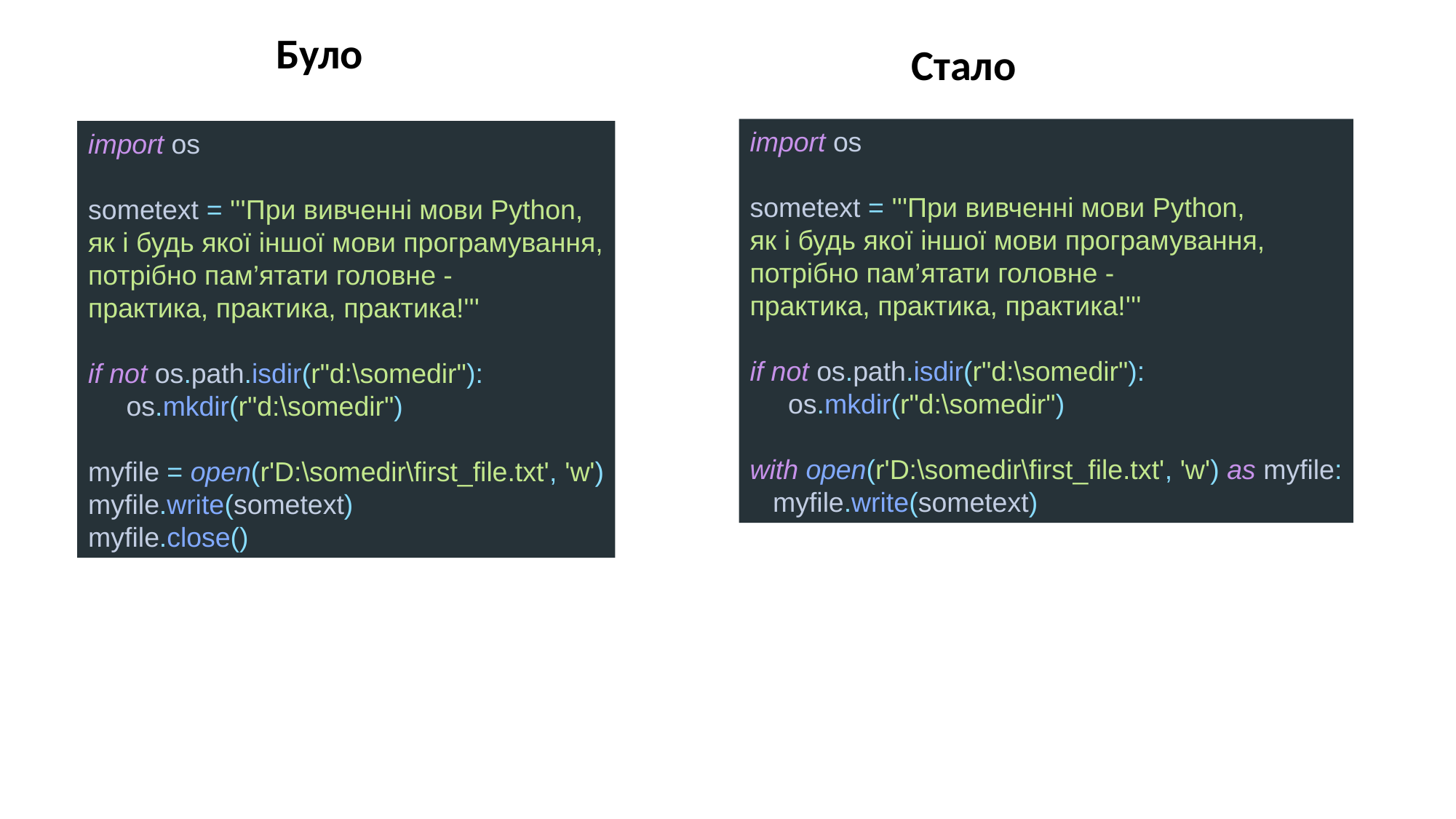

Було
Стало
import os
sometext = '''При вивченні мови Python,
як і будь якої іншої мови програмування,
потрібно пам’ятати головне -
практика, практика, практика!'''
if not os.path.isdir(r"d:\somedir"):
     os.mkdir(r"d:\somedir")
with open(r'D:\somedir\first_file.txt', 'w') as myfile:
   myfile.write(sometext)
import os
sometext = '''При вивченні мови Python,
як і будь якої іншої мови програмування,
потрібно пам’ятати головне -
практика, практика, практика!'''
if not os.path.isdir(r"d:\somedir"):
     os.mkdir(r"d:\somedir")
myfile = open(r'D:\somedir\first_file.txt', 'w')
myfile.write(sometext)
myfile.close()